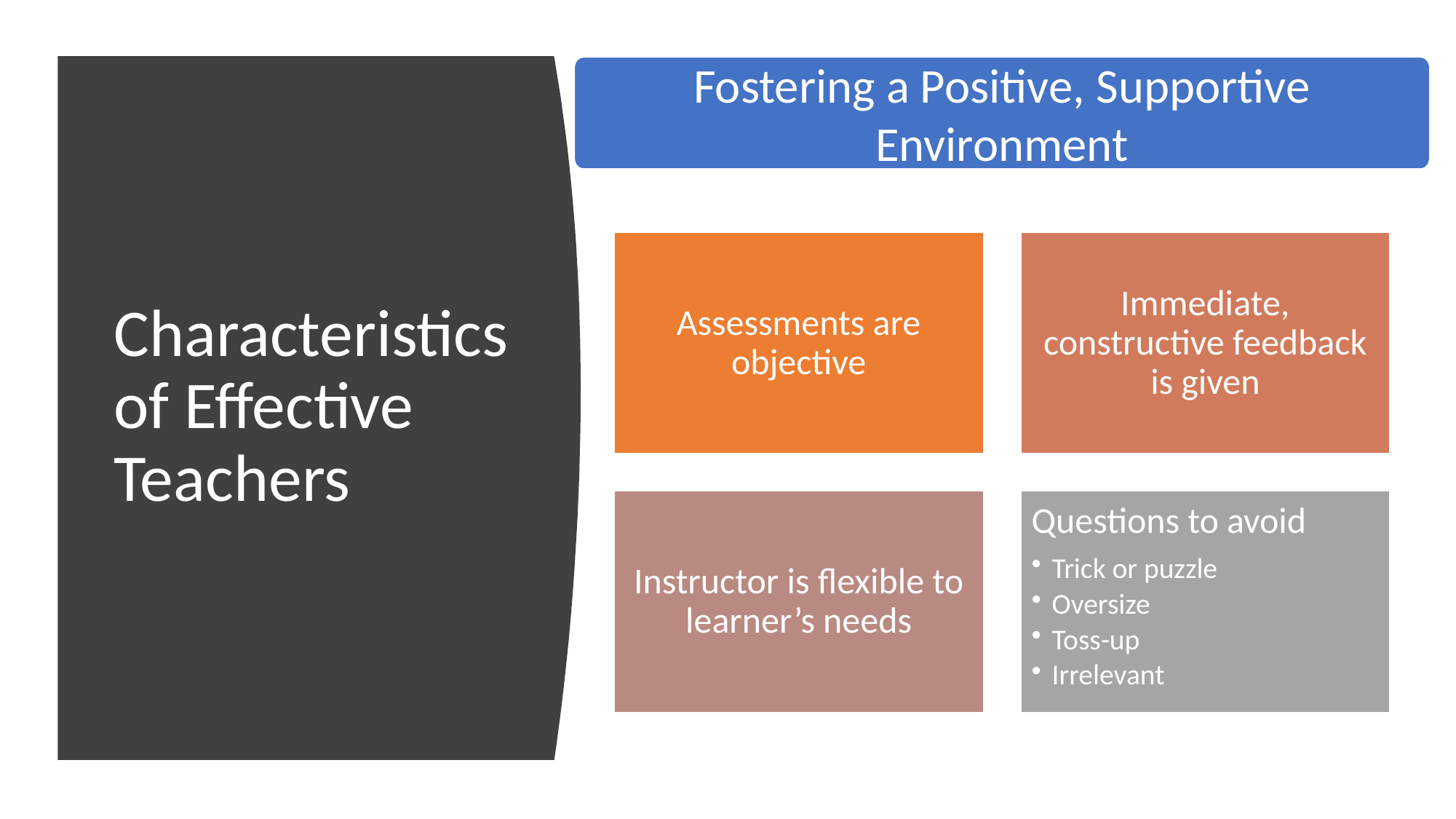

Fostering a Positive, Supportive Environment
# Characteristics of Effective Teachers
Assessments are objective
Immediate, constructive feedback is given
Instructor is flexible to learner’s needs
Questions to avoid
Trick or puzzle
Oversize
Toss-up
Irrelevant